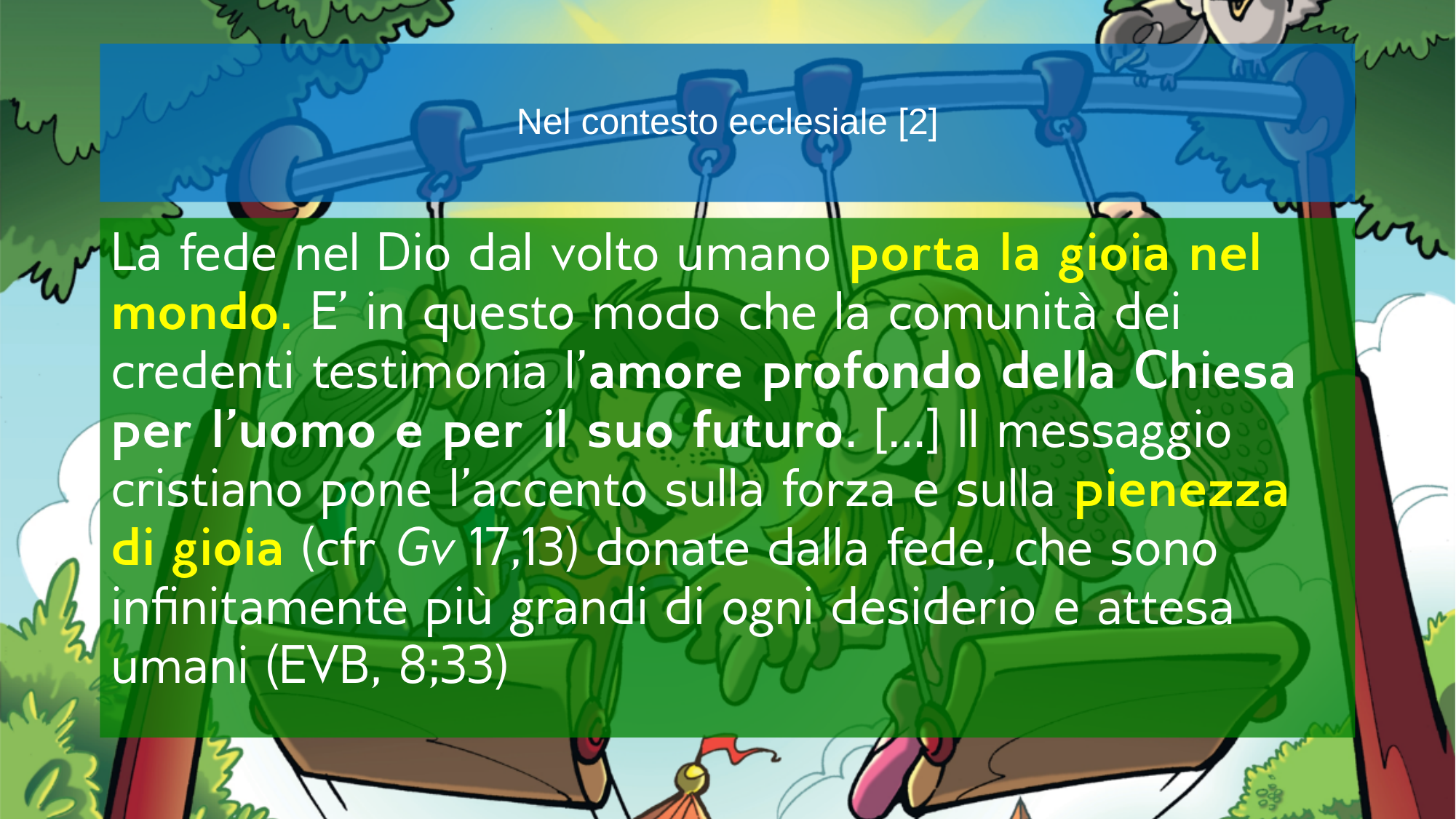

# Nel contesto ecclesiale [2]
La fede nel Dio dal volto umano porta la gioia nel mondo. E’ in questo modo che la comunità dei credenti testimonia l’amore profondo della Chiesa per l’uomo e per il suo futuro. […] Il messaggio cristiano pone l’accento sulla forza e sulla pienezza di gioia (cfr Gv 17,13) donate dalla fede, che sono infinitamente più grandi di ogni desiderio e attesa umani (EVB, 8;33)